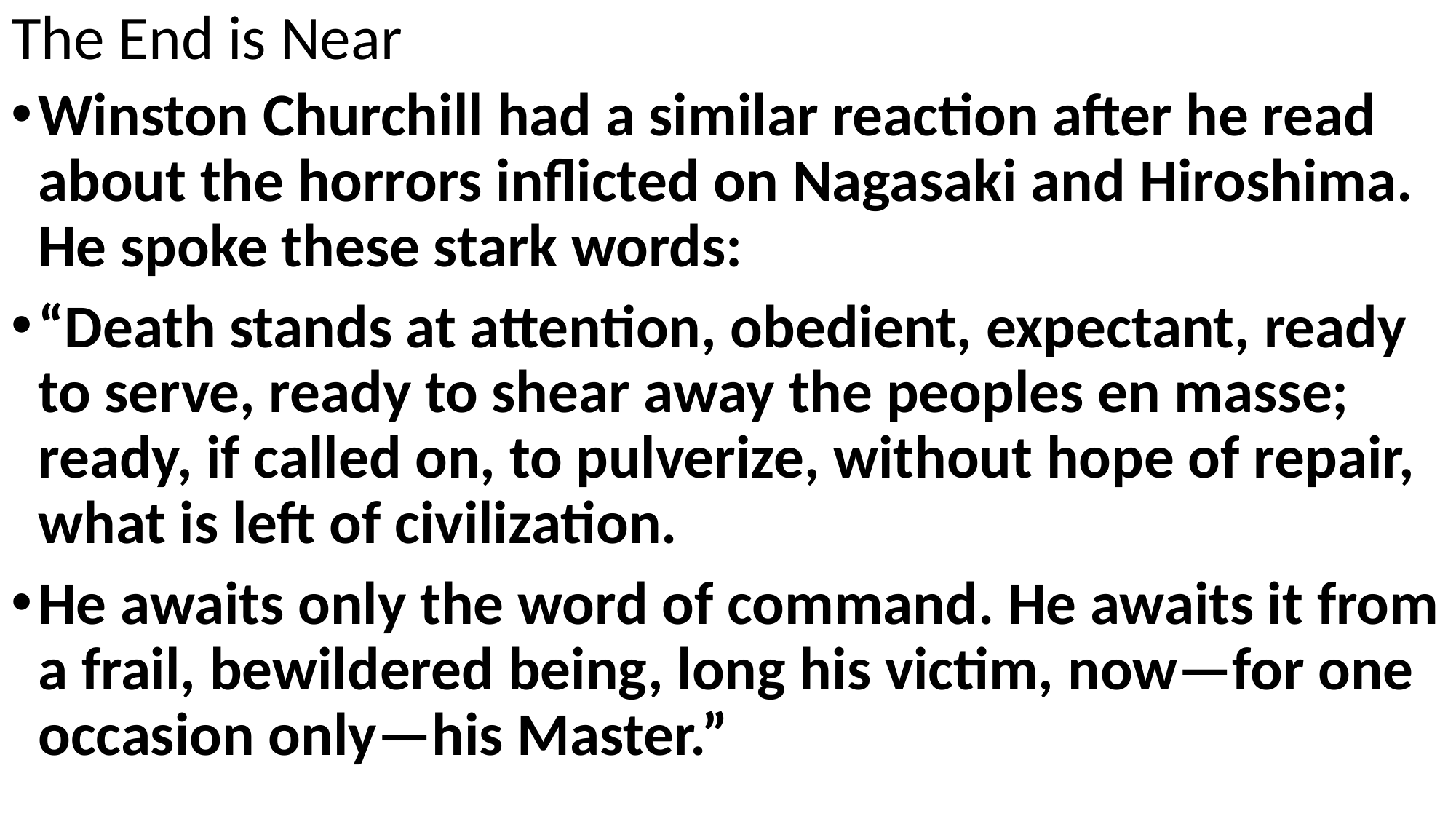

# The End is Near
Winston Churchill had a similar reaction after he read about the horrors inflicted on Nagasaki and Hiroshima. He spoke these stark words:
“Death stands at attention, obedient, expectant, ready to serve, ready to shear away the peoples en masse; ready, if called on, to pulverize, without hope of repair, what is left of civilization.
He awaits only the word of command. He awaits it from a frail, bewildered being, long his victim, now—for one occasion only—his Master.”